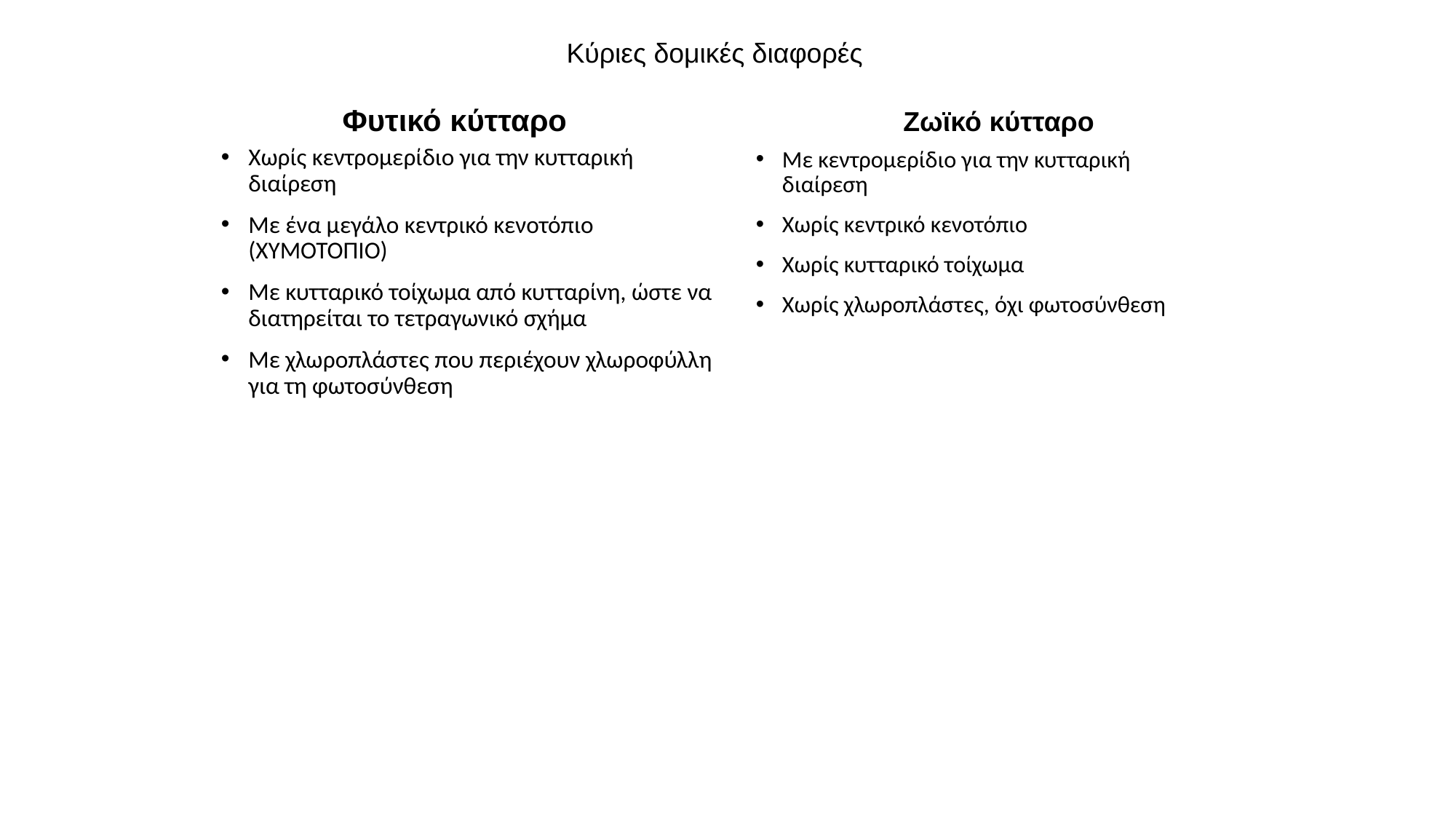

Κύριες δομικές διαφορές

Φυτικό κύτταρο                                            Ζωϊκό κύτταρο
Χωρίς κεντρομερίδιο για την κυτταρική διαίρεση
Με ένα μεγάλο κεντρικό κενοτόπιο (ΧΥΜΟΤΟΠΙΟ)
Με κυτταρικό τοίχωμα από κυτταρίνη, ώστε να διατηρείται το τετραγωνικό σχήμα
Με χλωροπλάστες που περιέχουν χλωροφύλλη για τη φωτοσύνθεση
Με κεντρομερίδιο για την κυτταρική διαίρεση
Χωρίς κεντρικό κενοτόπιο
Χωρίς κυτταρικό τοίχωμα
Χωρίς χλωροπλάστες, όχι φωτοσύνθεση